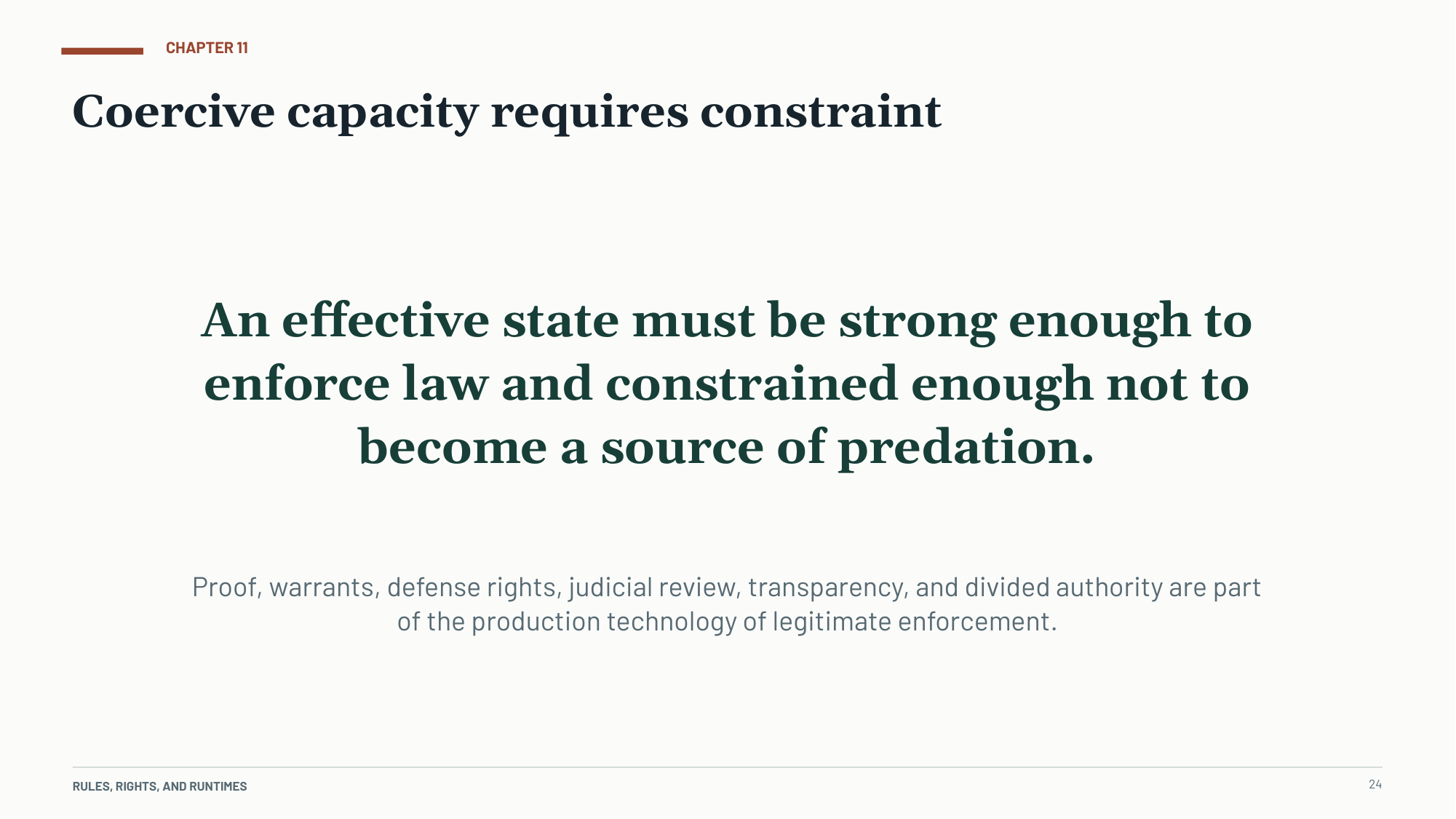

CHAPTER 11

Coercive capacity requires constraint
An effective state must be strong enough to enforce law and constrained enough not to become a source of predation.
Proof, warrants, defense rights, judicial review, transparency, and divided authority are part of the production technology of legitimate enforcement.

24
RULES, RIGHTS, AND RUNTIMES